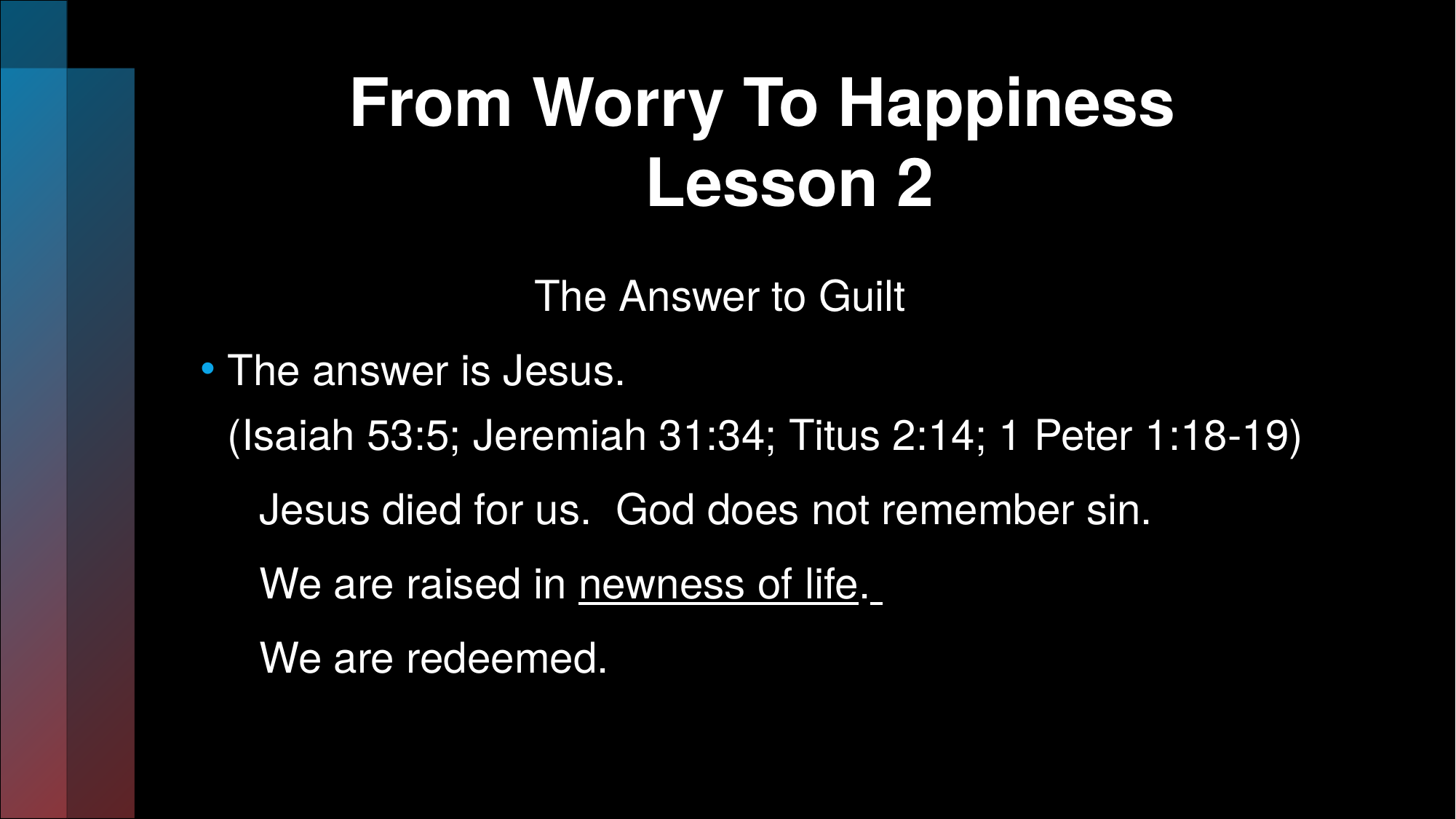

# From Worry To Happiness Lesson 2
                                    The Answer to Guilt
The answer is Jesus.
(Isaiah 53:5; Jeremiah 31:34; Titus 2:14; 1 Peter 1:18-19)
     Jesus died for us.  God does not remember sin.
     We are raised in newness of life.
     We are redeemed.